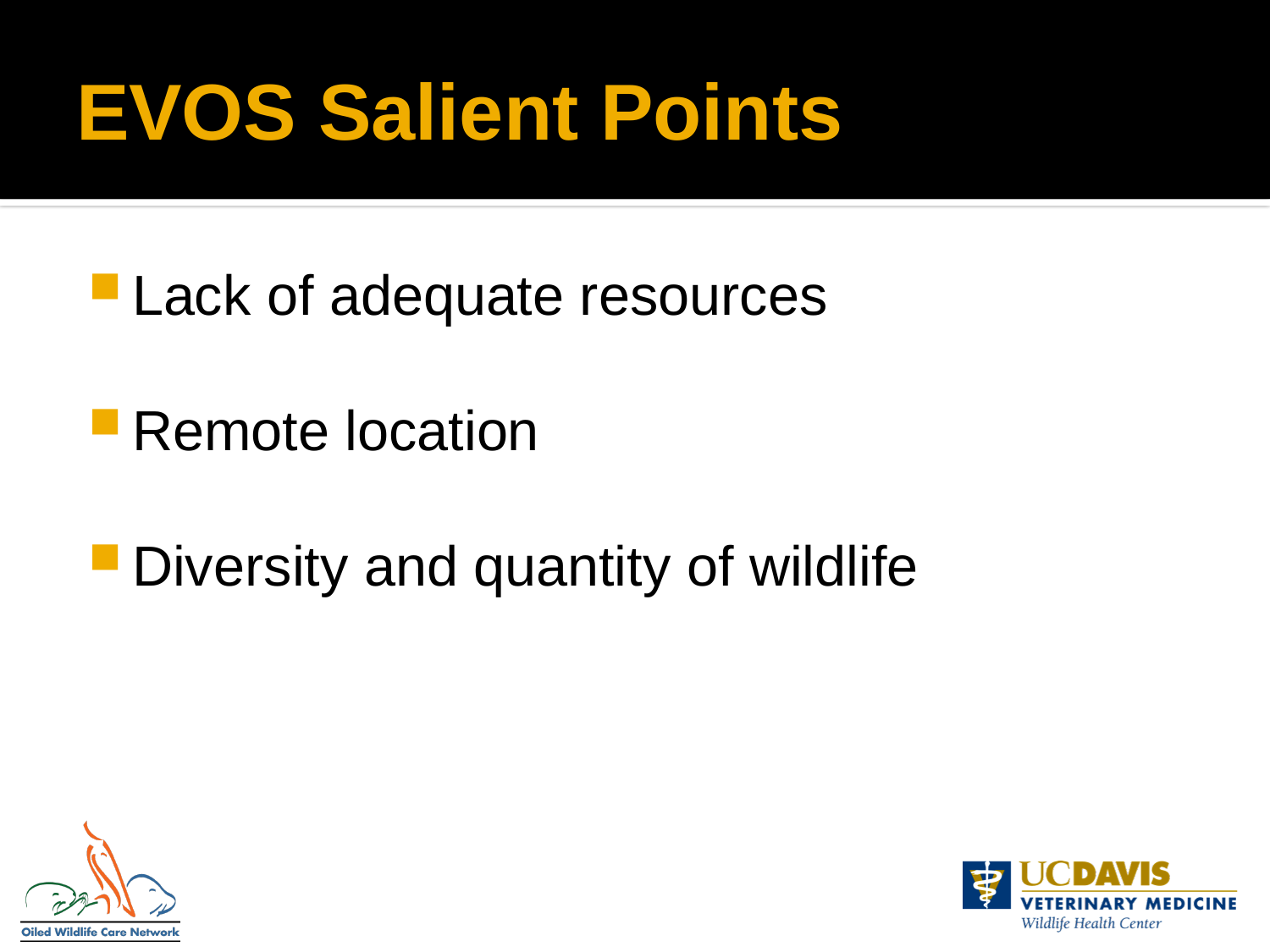

# EVOS Salient Points
Lack of adequate resources

Remote location

Diversity and quantity of wildlife